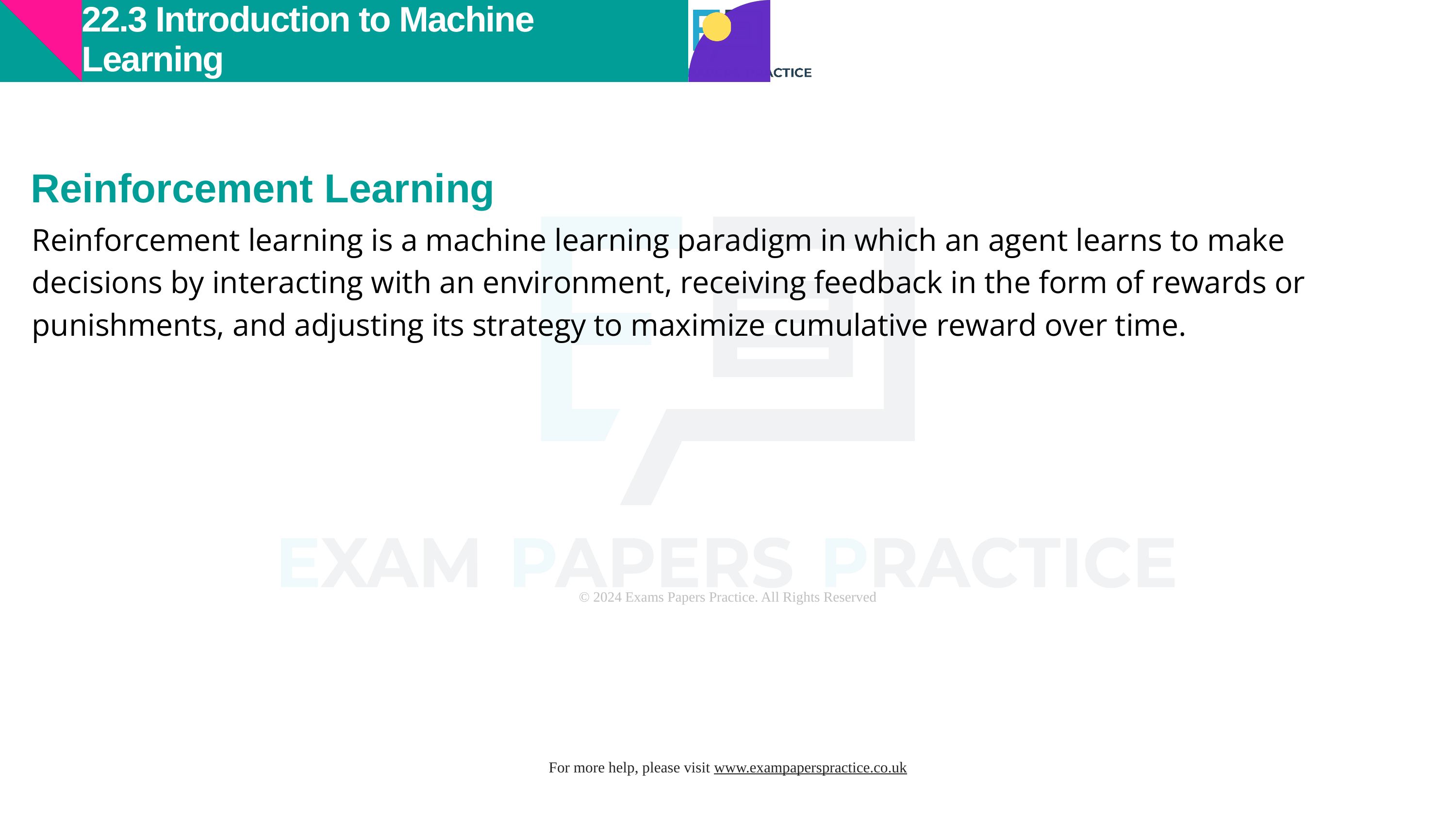

22.3 Introduction to Machine Learning

Reinforcement Learning
Reinforcement learning is a machine learning paradigm in which an agent learns to make decisions by interacting with an environment, receiving feedback in the form of rewards or punishments, and adjusting its strategy to maximize cumulative reward over time.